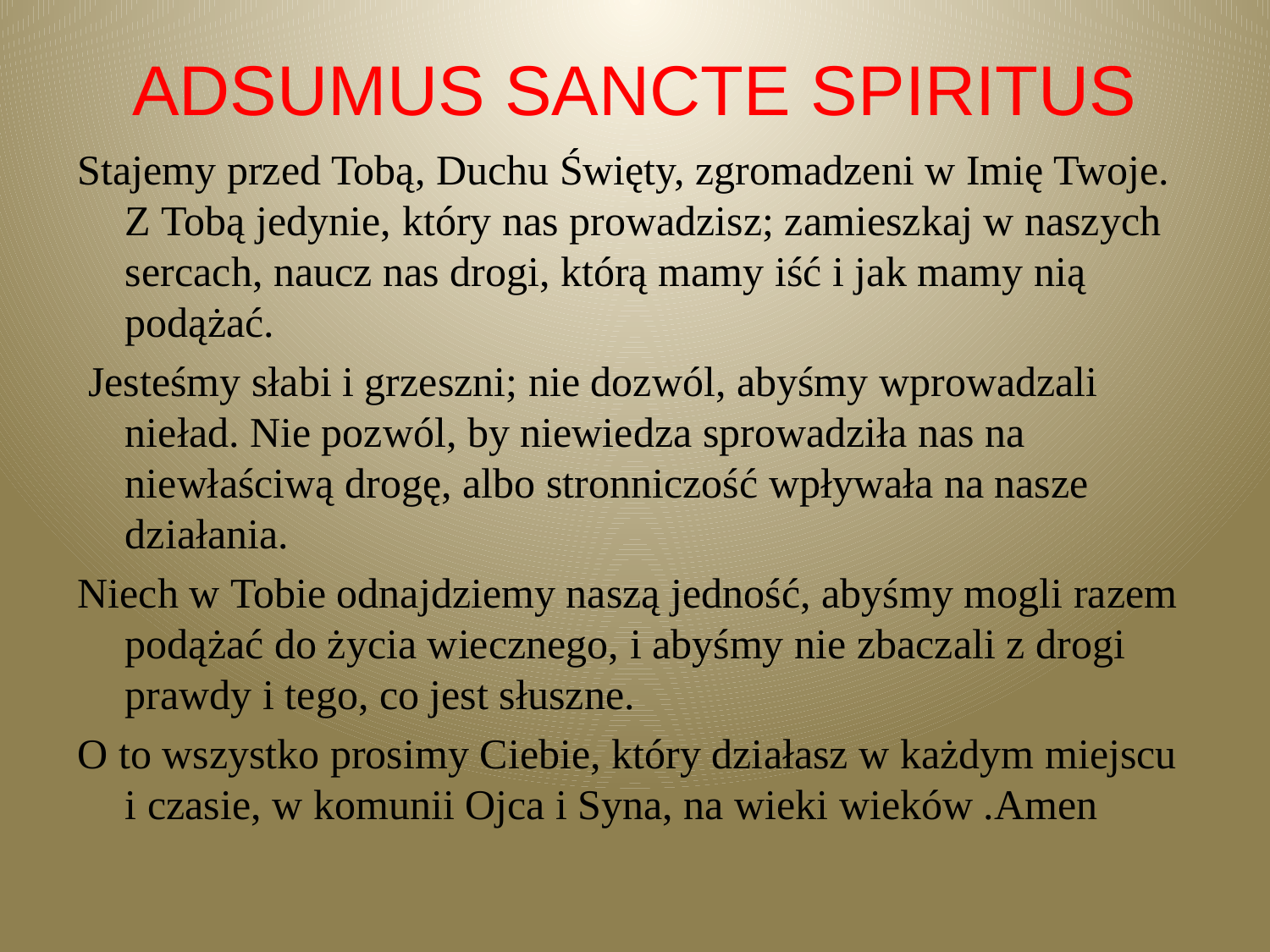

# ADSUMUS SANCTE SPIRITUS
Stajemy przed Tobą, Duchu Święty, zgromadzeni w Imię Twoje. Z Tobą jedynie, który nas prowadzisz; zamieszkaj w naszych sercach, naucz nas drogi, którą mamy iść i jak mamy nią podążać.
 Jesteśmy słabi i grzeszni; nie dozwól, abyśmy wprowadzali nieład. Nie pozwól, by niewiedza sprowadziła nas na niewłaściwą drogę, albo stronniczość wpływała na nasze działania.
Niech w Tobie odnajdziemy naszą jedność, abyśmy mogli razem podążać do życia wiecznego, i abyśmy nie zbaczali z drogi prawdy i tego, co jest słuszne.
O to wszystko prosimy Ciebie, który działasz w każdym miejscu i czasie, w komunii Ojca i Syna, na wieki wieków .Amen